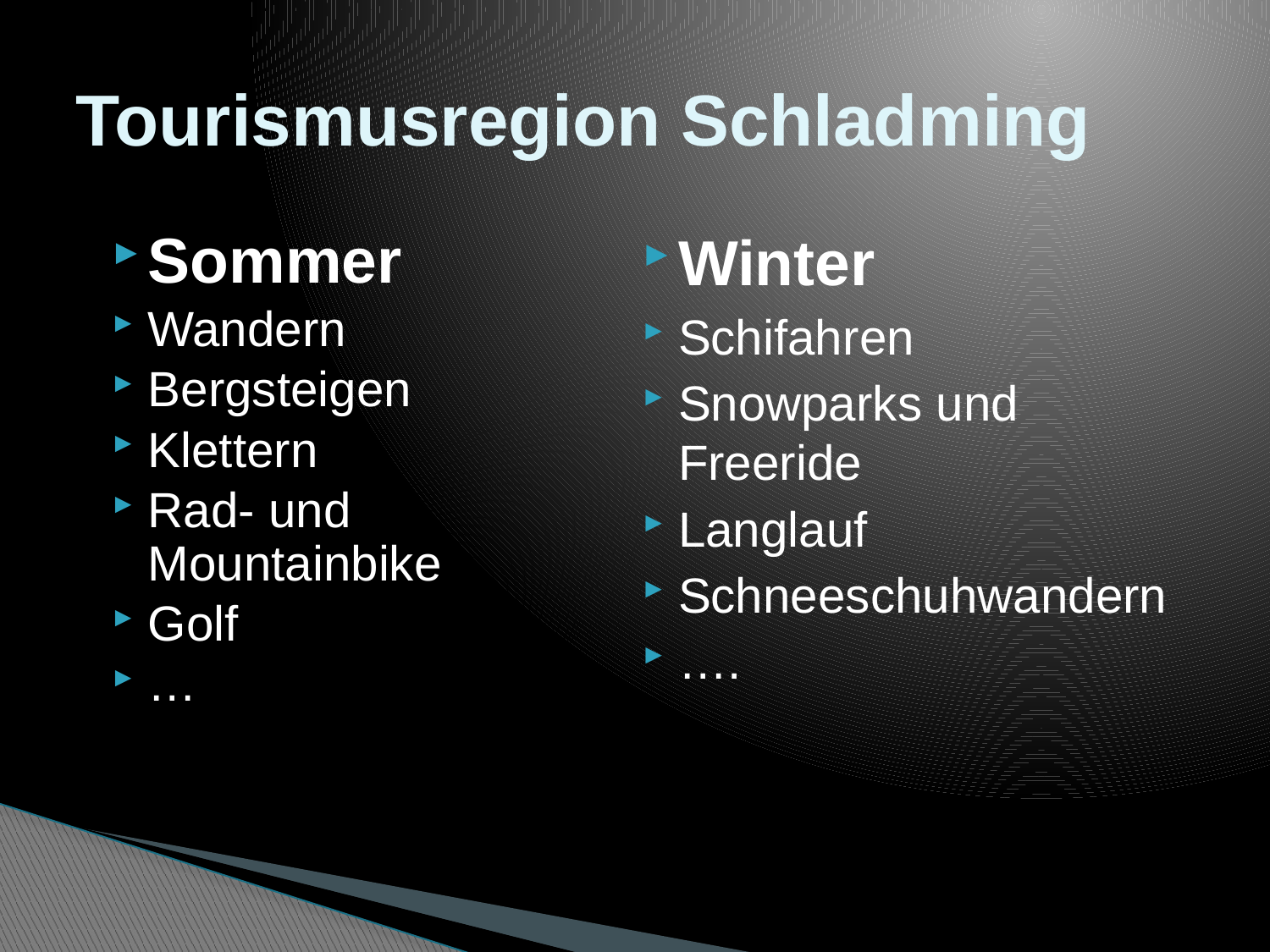

# Tourismusregion Schladming
Winter
Schifahren
Snowparks und Freeride
Langlauf
Schneeschuhwandern
….
Sommer
Wandern
Bergsteigen
Klettern
Rad- und Mountainbike
Golf
…